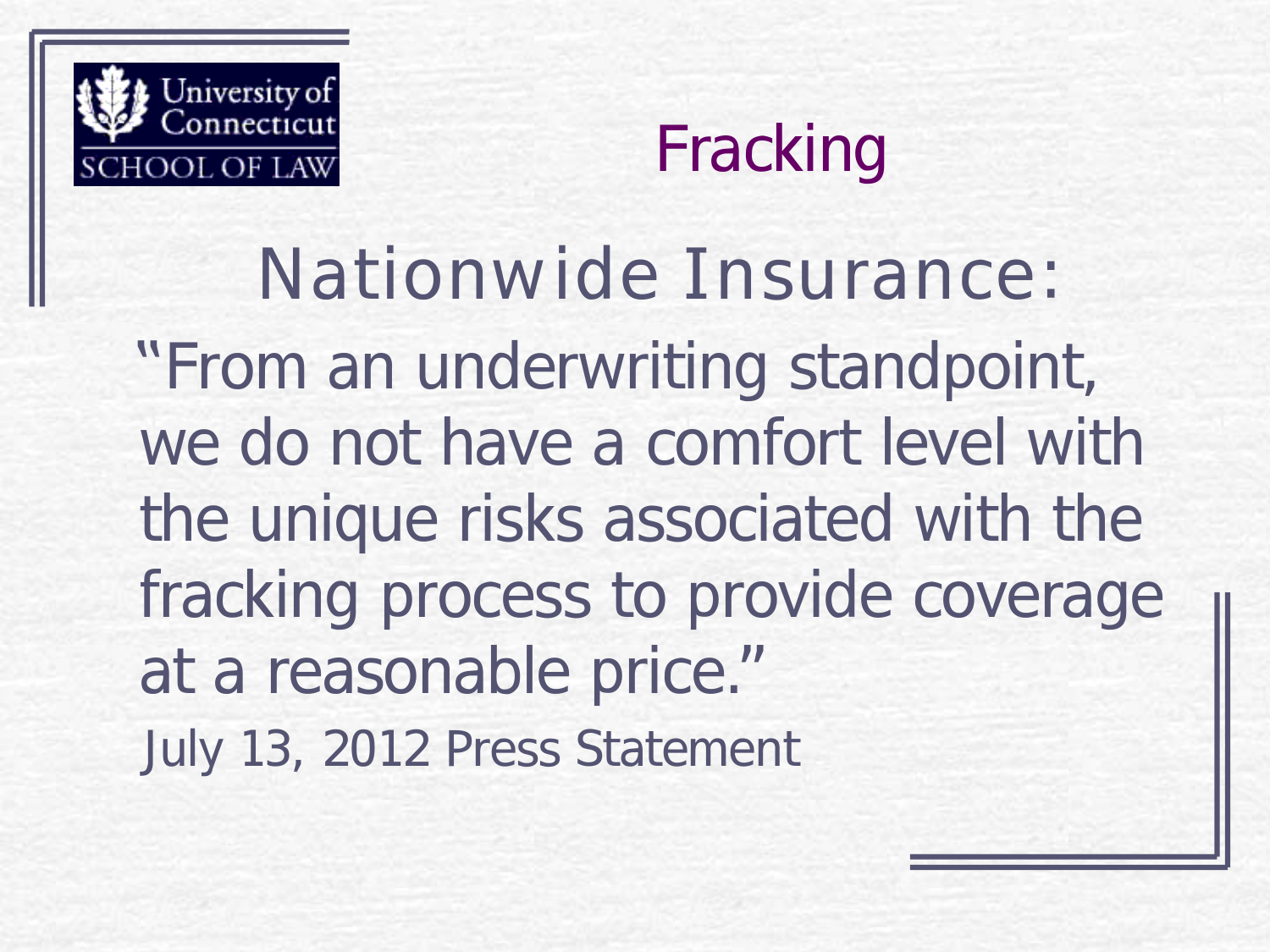

# Fracking
Nationwide Insurance:
“From an underwriting standpoint, we do not have a comfort level with the unique risks associated with the fracking process to provide coverage at a reasonable price.”
July 13, 2012 Press Statement